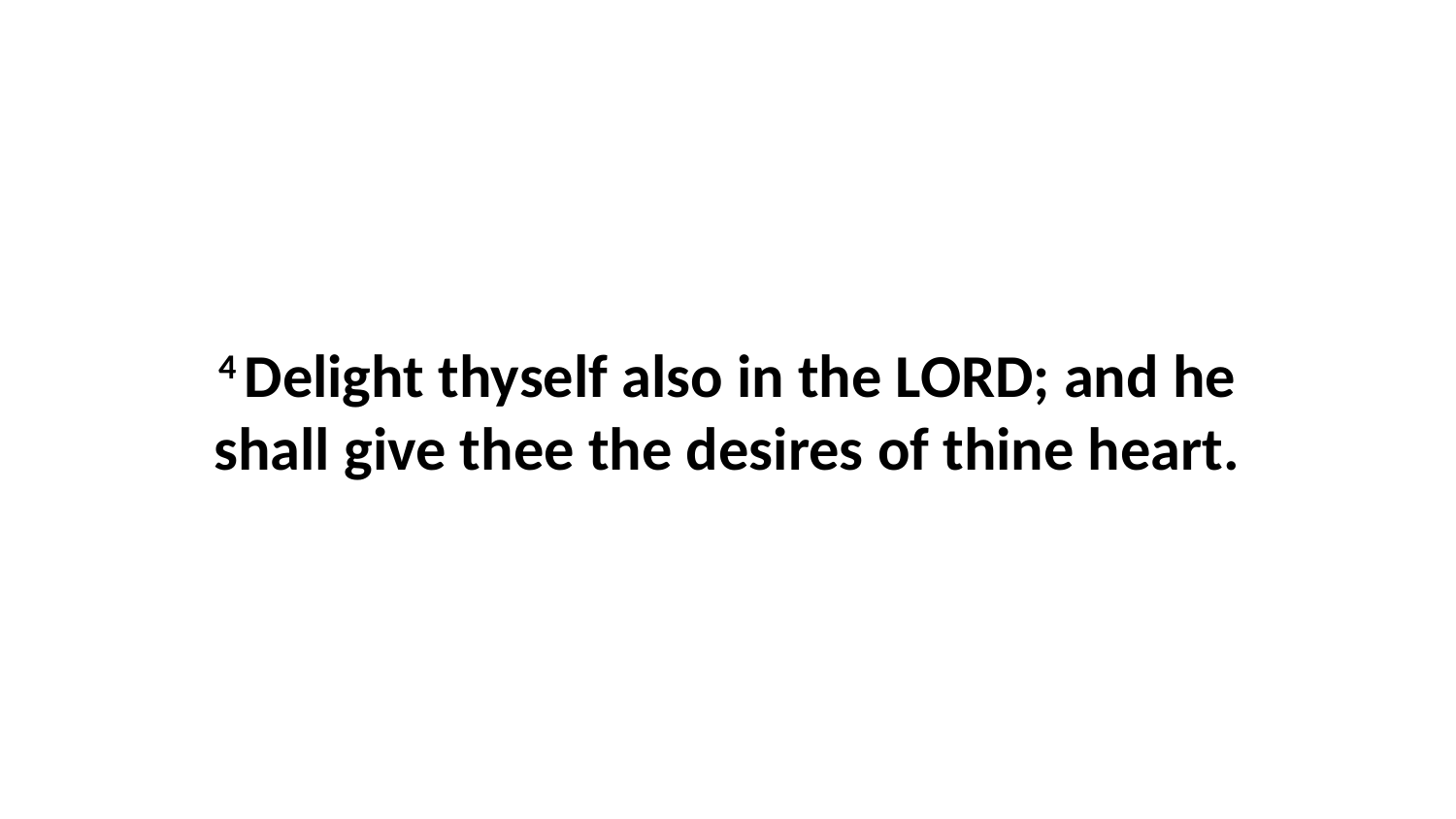

4 Delight thyself also in the LORD; and he shall give thee the desires of thine heart.